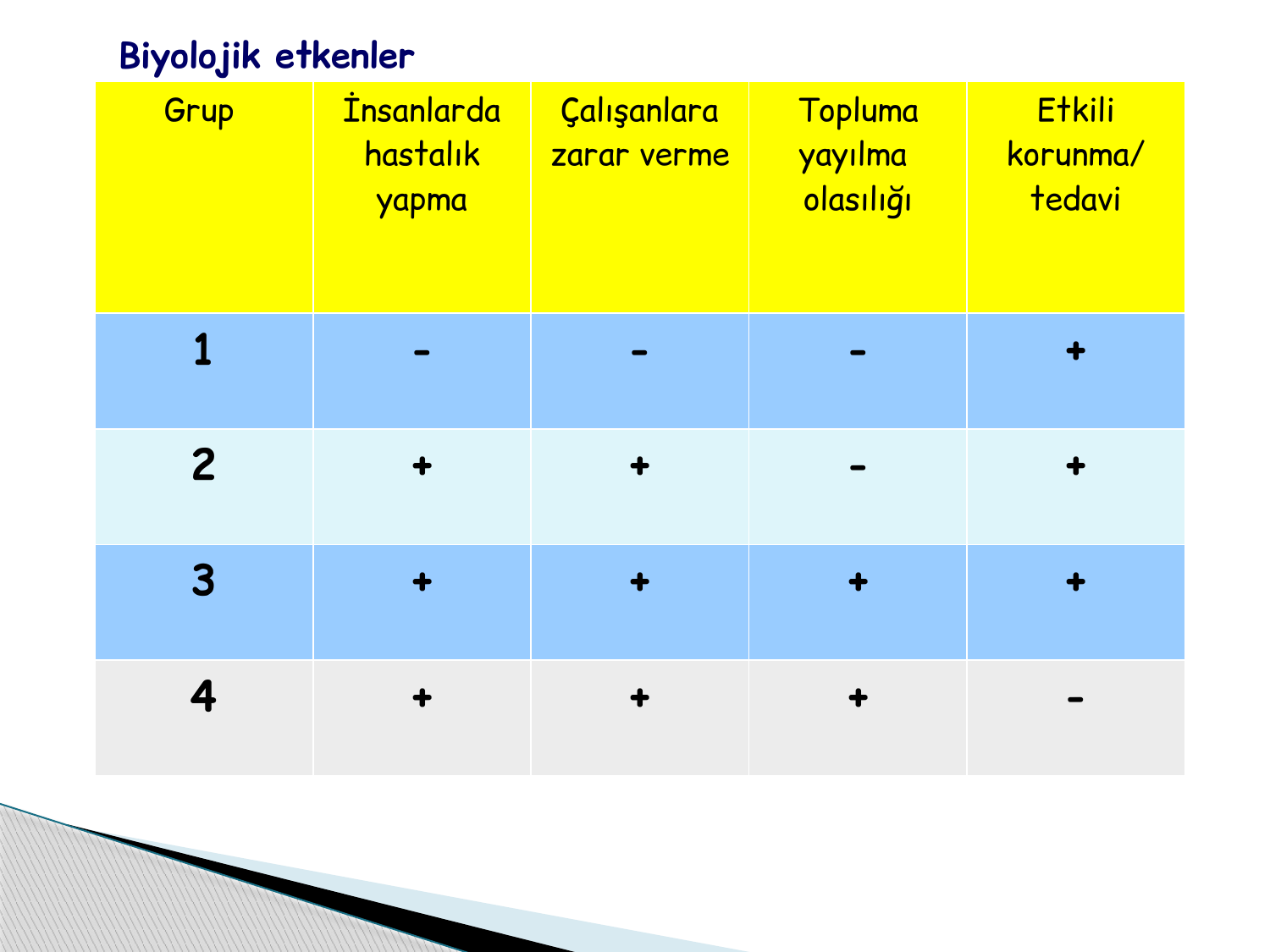

Biyolojik etkenler
| Grup | İnsanlarda hastalık yapma | Çalışanlara zarar verme | Topluma yayılma olasılığı | Etkili korunma/ tedavi |
| --- | --- | --- | --- | --- |
| 1 | - | - | - | + |
| 2 | + | + | - | + |
| 3 | + | + | + | + |
| 4 | + | + | + | - |